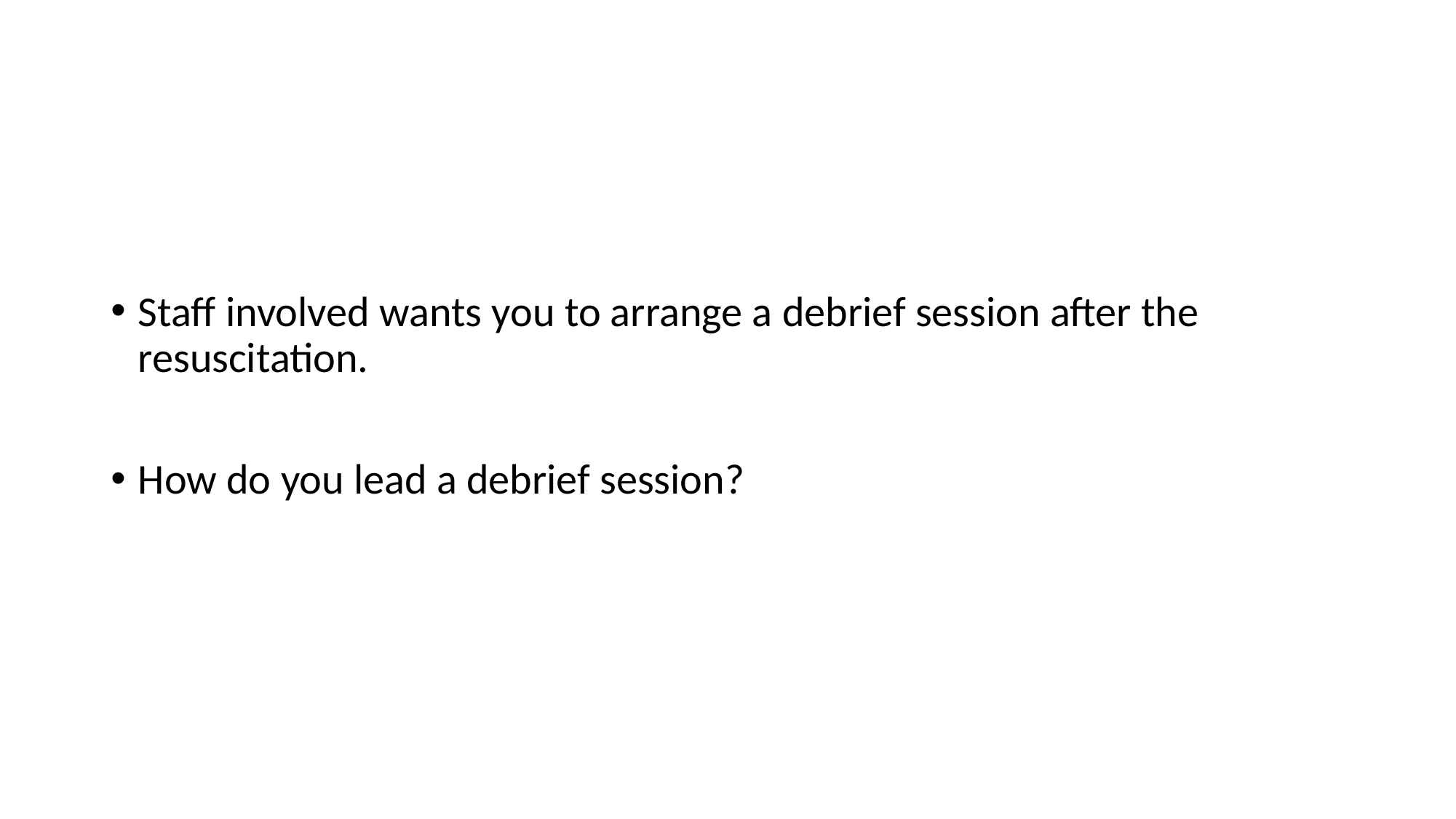

Staff involved wants you to arrange a debrief session after the resuscitation.

How do you lead a debrief session?